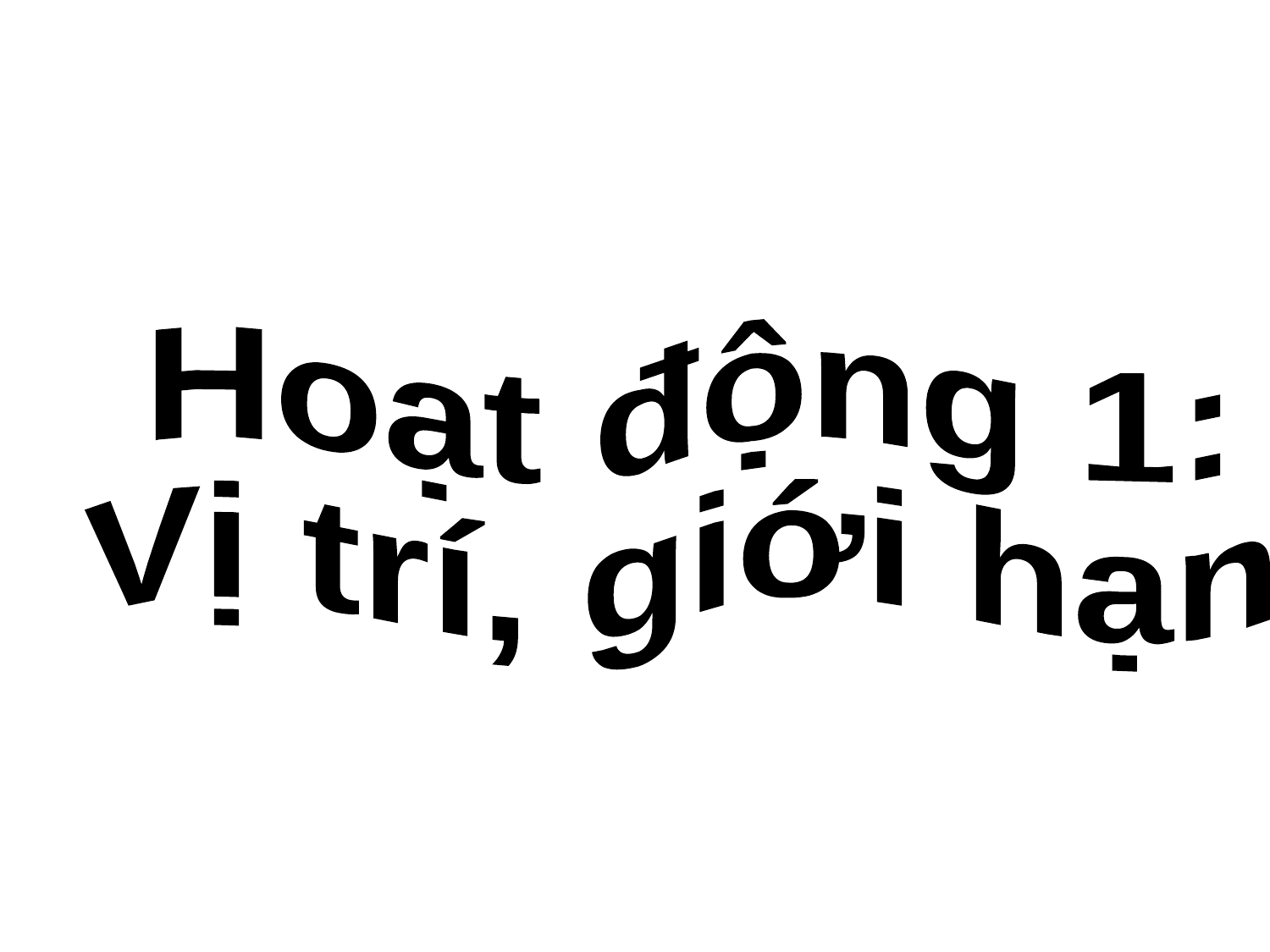

Hoạt động 1:
Vị trí, giới hạn